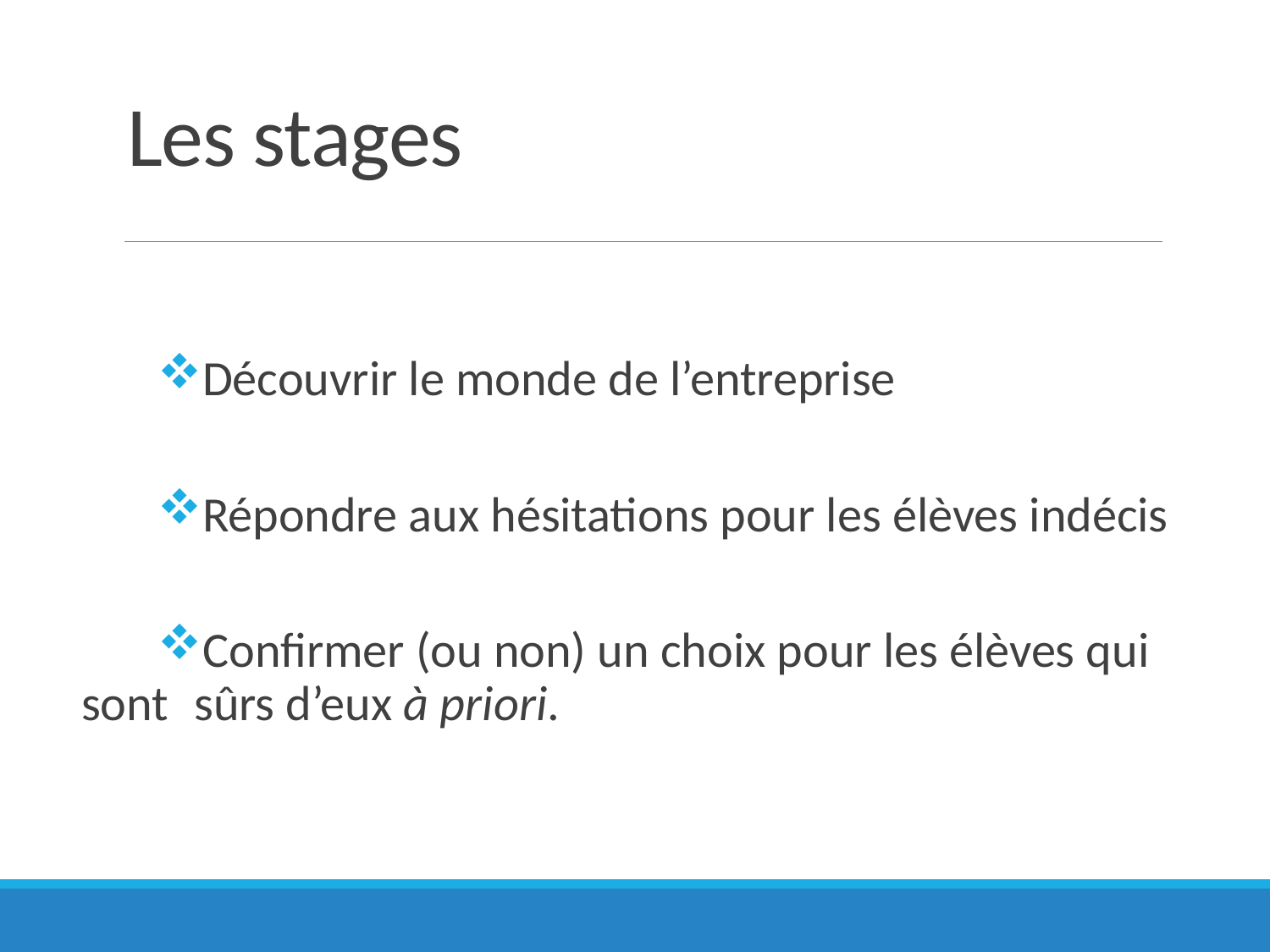

# Les stages

Découvrir le monde de l’entreprise

Répondre aux hésitations pour les élèves indécis

Confirmer (ou non) un choix pour les élèves qui sont 	sûrs d’eux à priori.